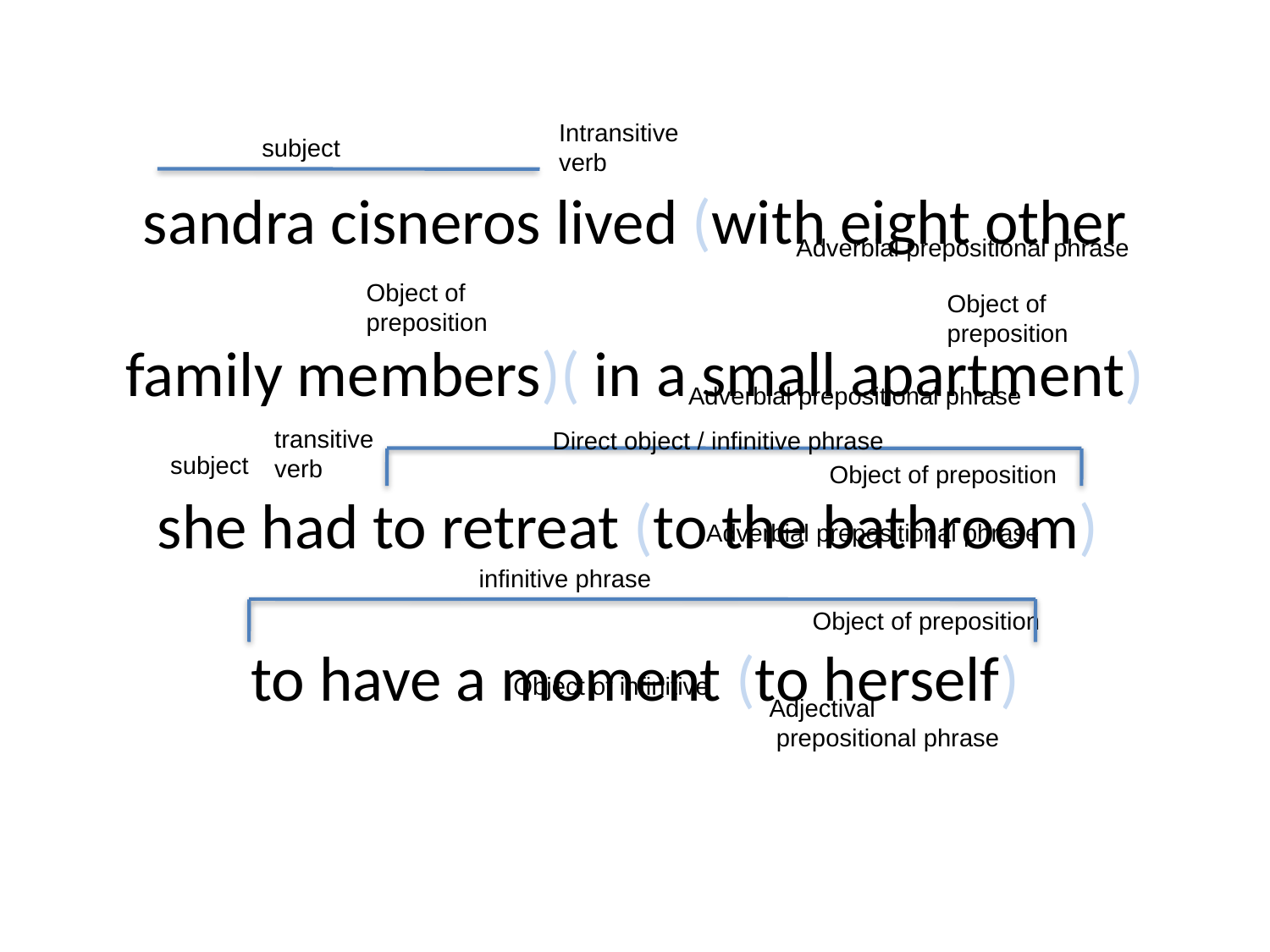

Intransitive
verb
subject
Adverbial prepositional phrase
Object of
preposition
Object of
preposition
# sandra cisneros lived (with eight other family members)( in a small apartment) she had to retreat (to the bathroom) to have a moment (to herself)
Adverbial prepositional phrase
transitive
verb
Direct object / infinitive phrase
subject
Object of preposition
Adverbial prepositional phrase
infinitive phrase
Object of preposition
Object of infinitive
Adjectival
 prepositional phrase